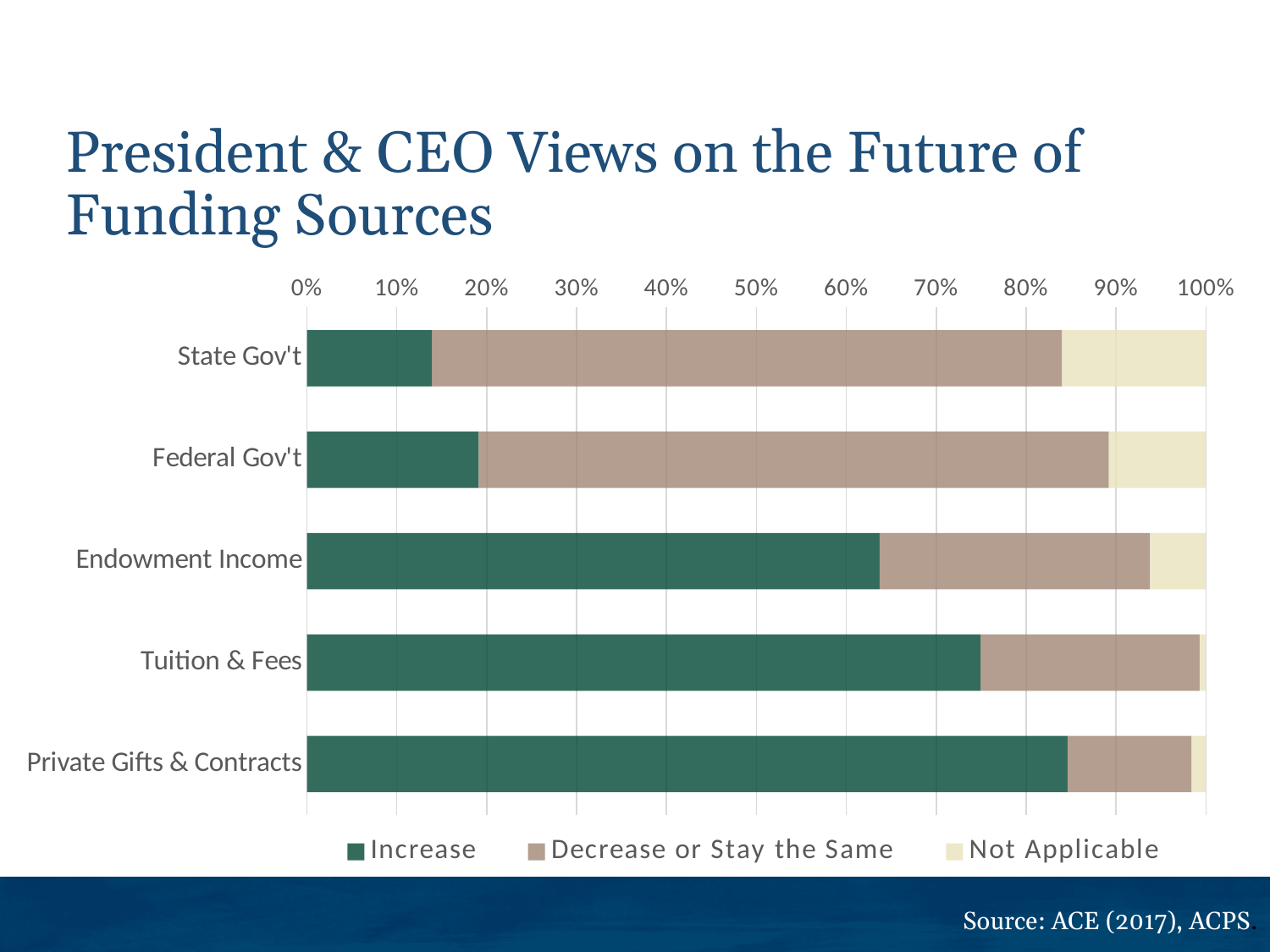

70% of college presidents believe that both federal and state funding will either stay the same or decrease even more in the future

The majority of college presidents look at endowment income; tuition and fees; and private gifts, grants, and contracts as the funding sources that they will increasingly need to rely on

# President & CEO Views on the Future of Funding Sources

### Chart

| Category | Increase | Decrease or Stay the Same | Not Applicable |
|---|---|---|---|
| State Gov't | 13.9 | 70.1 | 16.0 |
| Federal Gov't | 19.1 | 70.1 | 10.8 |
| Endowment Income | 63.7 | 30.1 | 6.2 |
| Tuition & Fees | 75.0 | 24.4 | 0.7 |
| Private Gifts & Contracts | 84.7 | 13.8 | 1.6 |
Source: ACE (2017), ACPS.